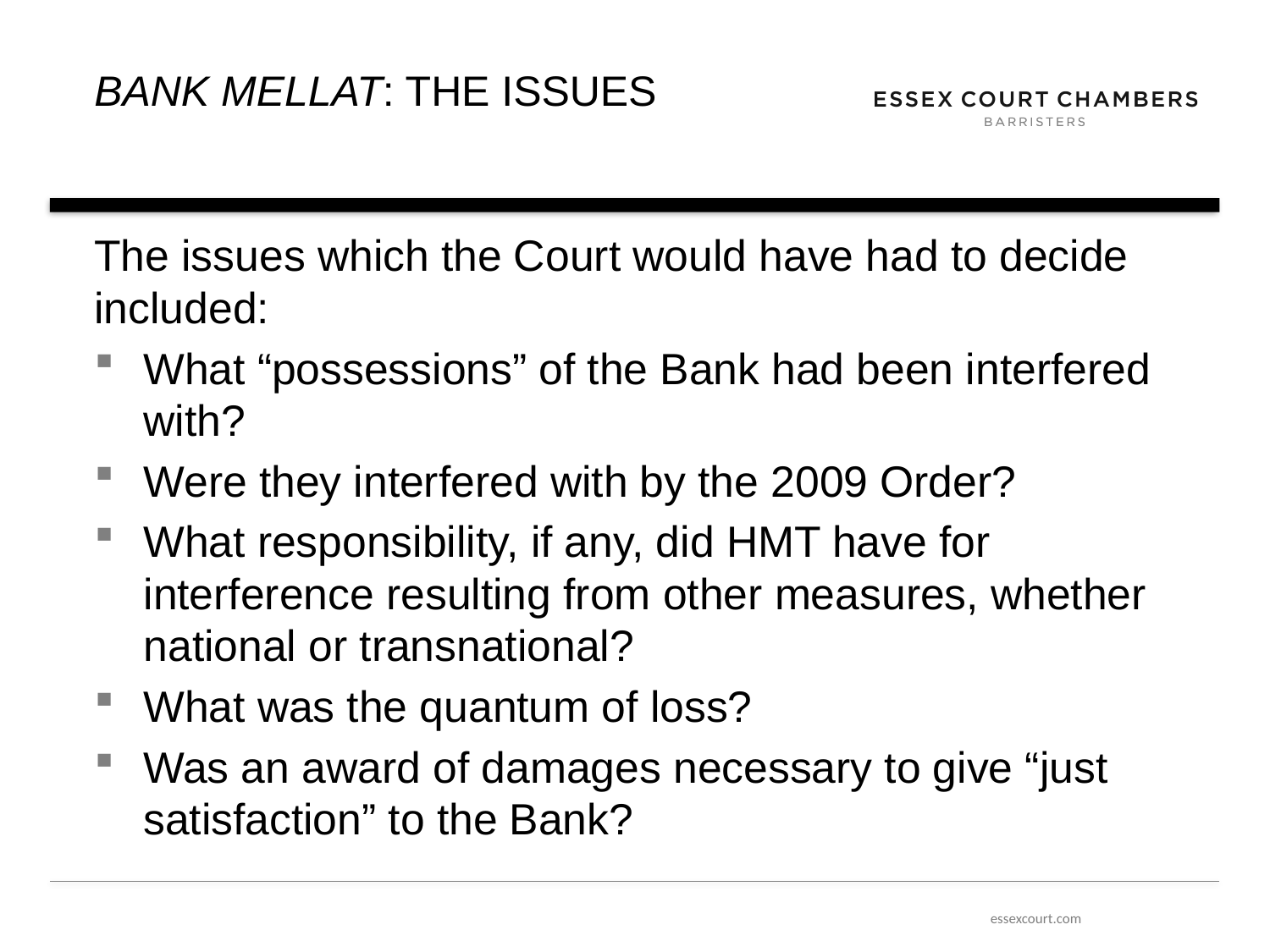

# BANK MELLAT: the issues
The issues which the Court would have had to decide included:
What “possessions” of the Bank had been interfered with?
Were they interfered with by the 2009 Order?
What responsibility, if any, did HMT have for interference resulting from other measures, whether national or transnational?
What was the quantum of loss?
Was an award of damages necessary to give “just satisfaction” to the Bank?